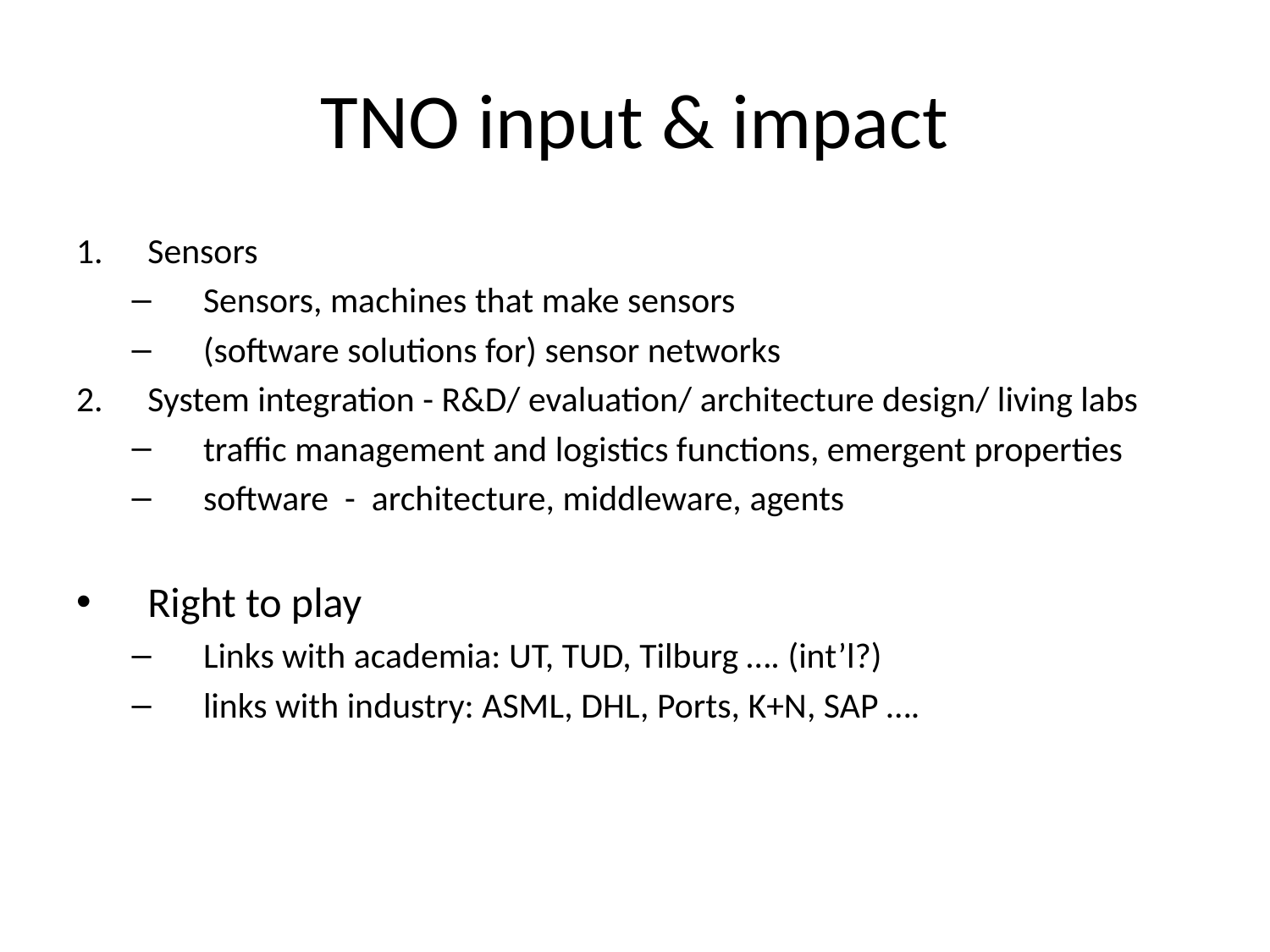

# TNO input & impact
Sensors
Sensors, machines that make sensors
(software solutions for) sensor networks
System integration - R&D/ evaluation/ architecture design/ living labs
traffic management and logistics functions, emergent properties
software  -  architecture, middleware, agents

Right to play
Links with academia: UT, TUD, Tilburg …. (int’l?)
links with industry: ASML, DHL, Ports, K+N, SAP ….